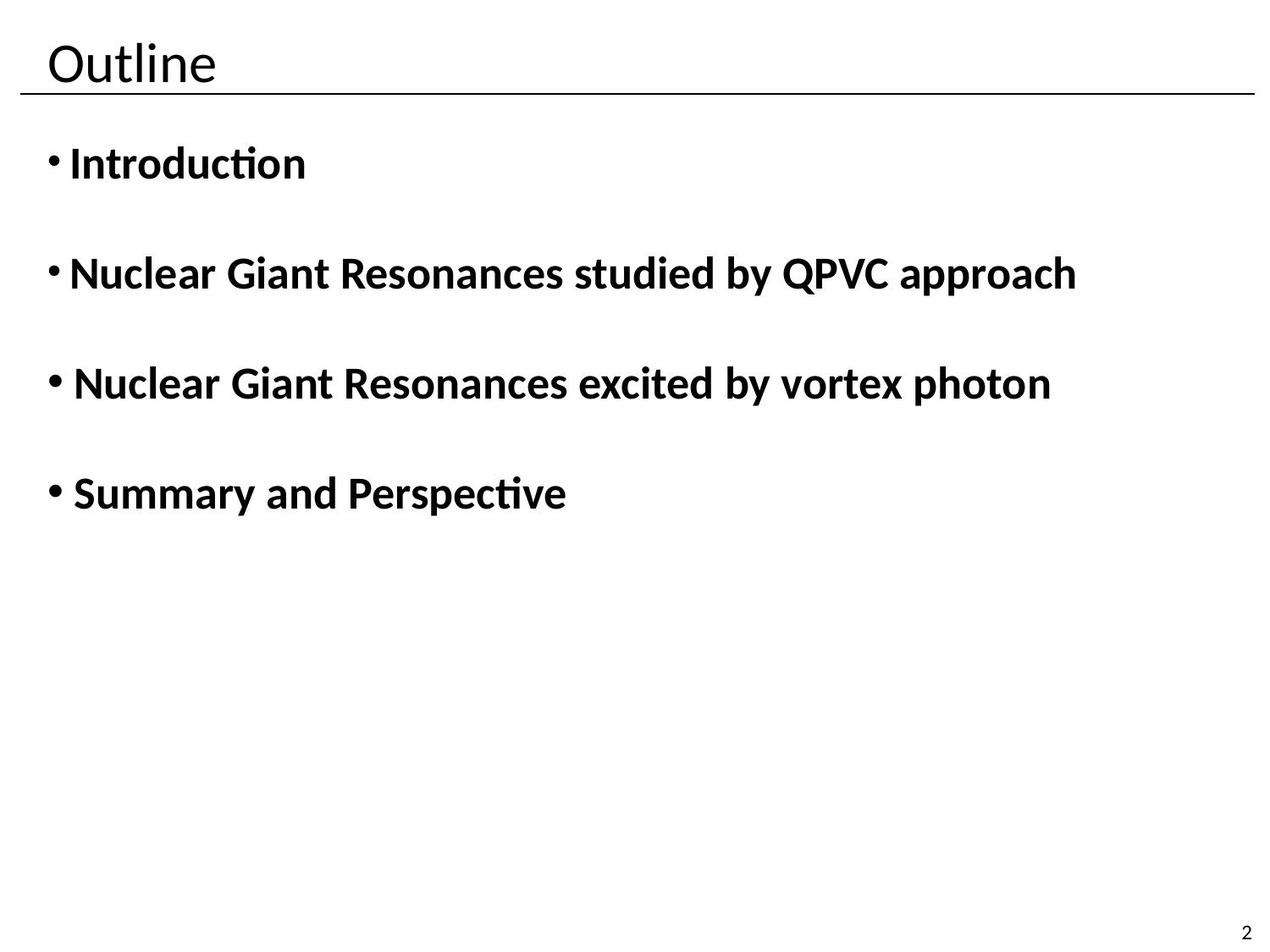

# Outline
 Introduction

 Nuclear Giant Resonances studied by QPVC approach

 Nuclear Giant Resonances excited by vortex photon

 Summary and Perspective
2